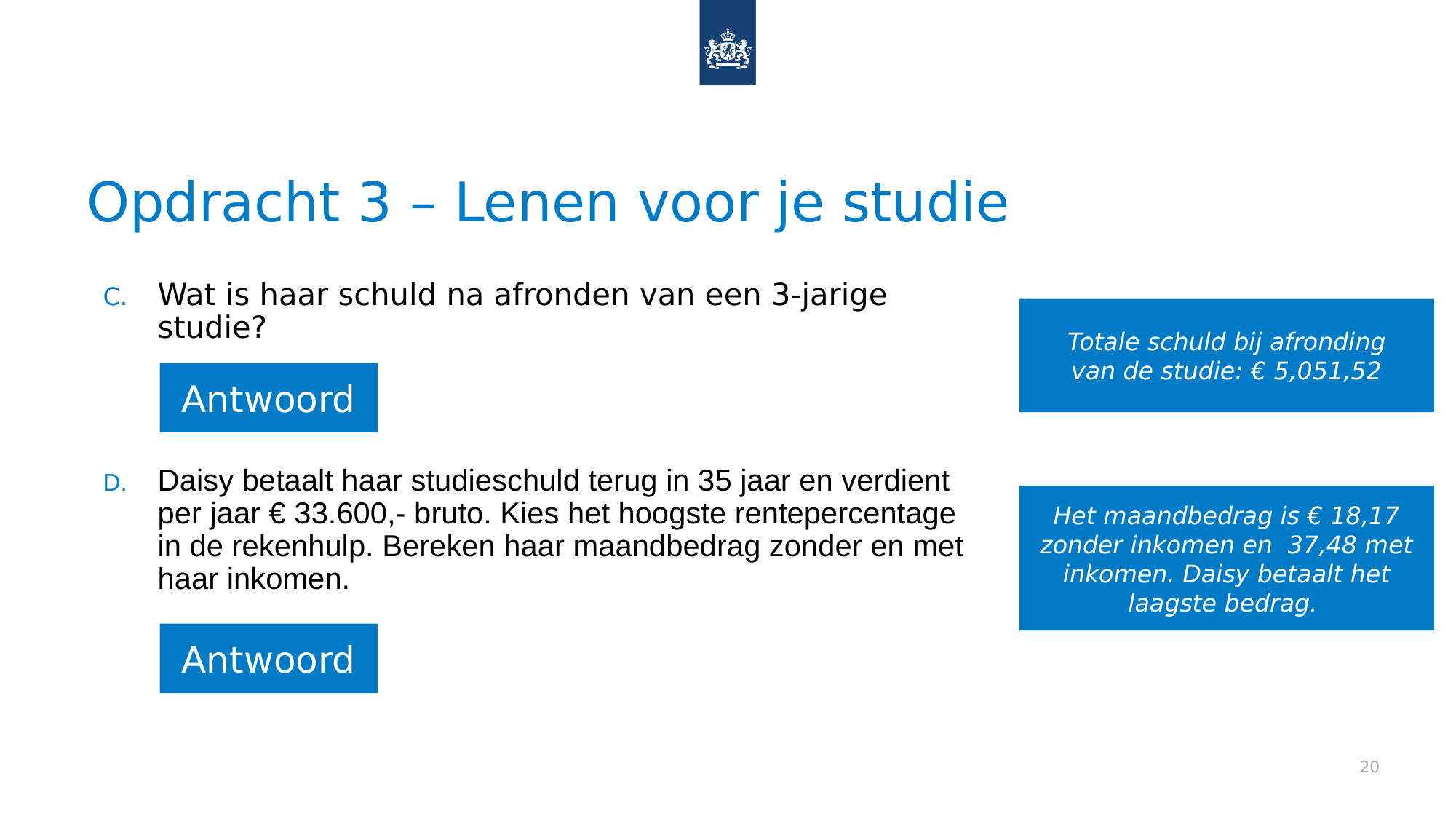

# Opdracht 3 – Lenen voor je studie
Wat is haar schuld na afronden van een 3-jarige studie?

Daisy betaalt haar studieschuld terug in 35 jaar en verdient per jaar € 33.600,- bruto. Kies het hoogste rentepercentage in de rekenhulp. Bereken haar maandbedrag zonder en met haar inkomen.
Totale schuld bij afronding
van de studie: € 5,051,52
Antwoord
Het maandbedrag is € 18,17 zonder inkomen en  37,48 met inkomen. Daisy betaalt het laagste bedrag.
Antwoord
20